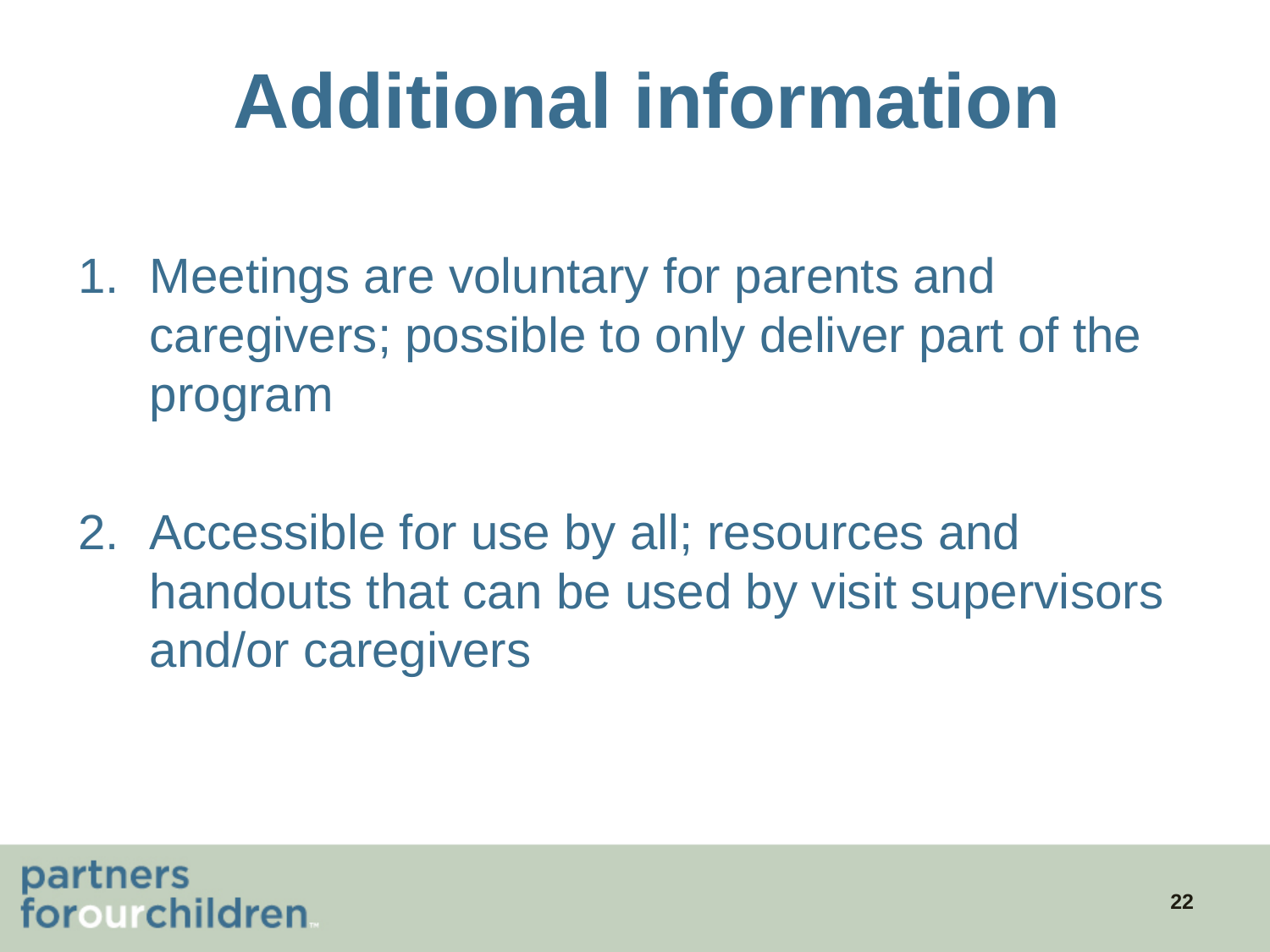

# Additional information

Meetings are voluntary for parents and caregivers; possible to only deliver part of the program

Accessible for use by all; resources and handouts that can be used by visit supervisors and/or caregivers

22